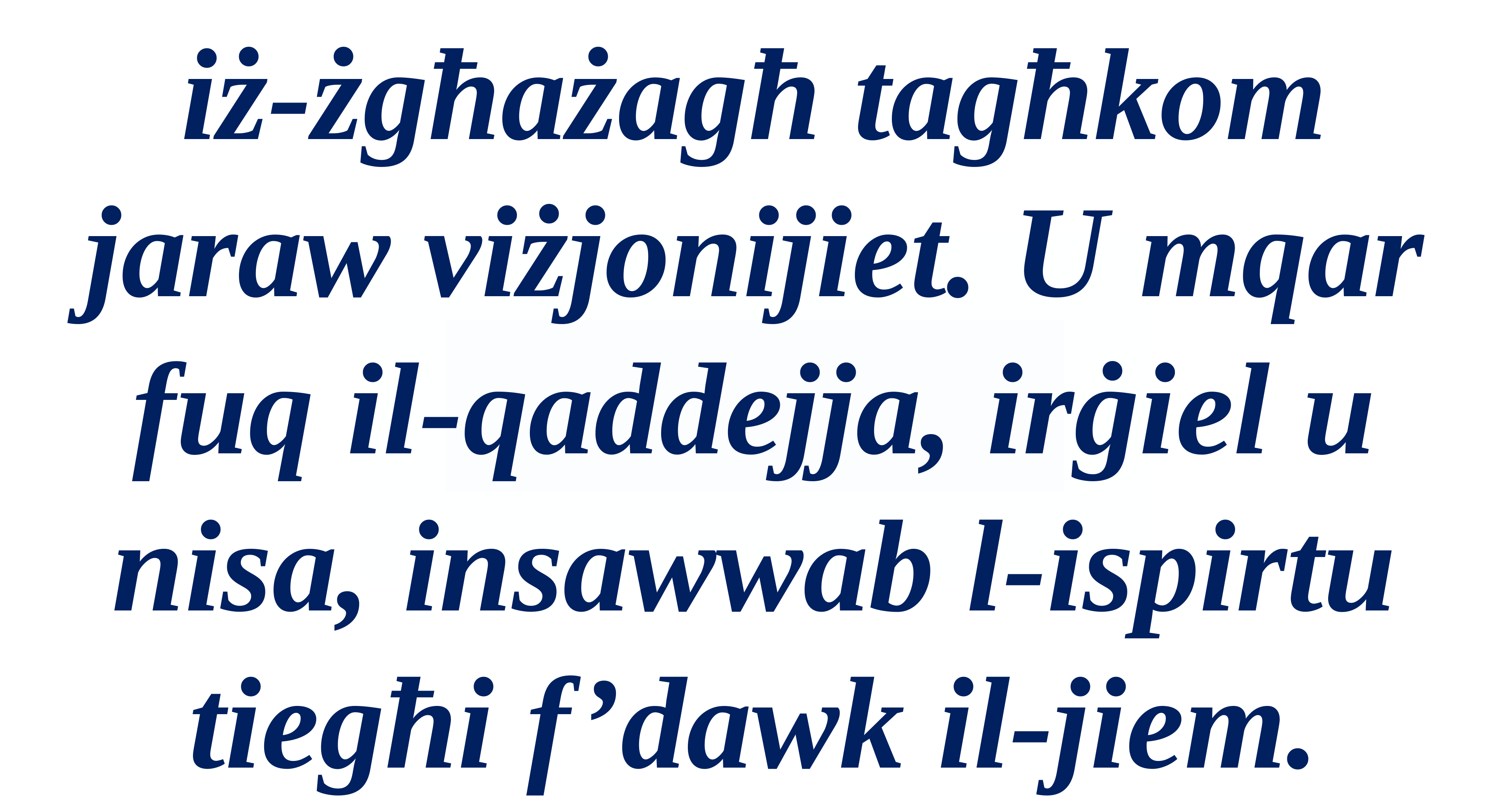

iż-żgħażagħ tagħkom jaraw viżjonijiet. U mqar fuq il-qaddejja, irġiel u nisa, insawwab l-ispirtu tiegħi f’dawk il-jiem.